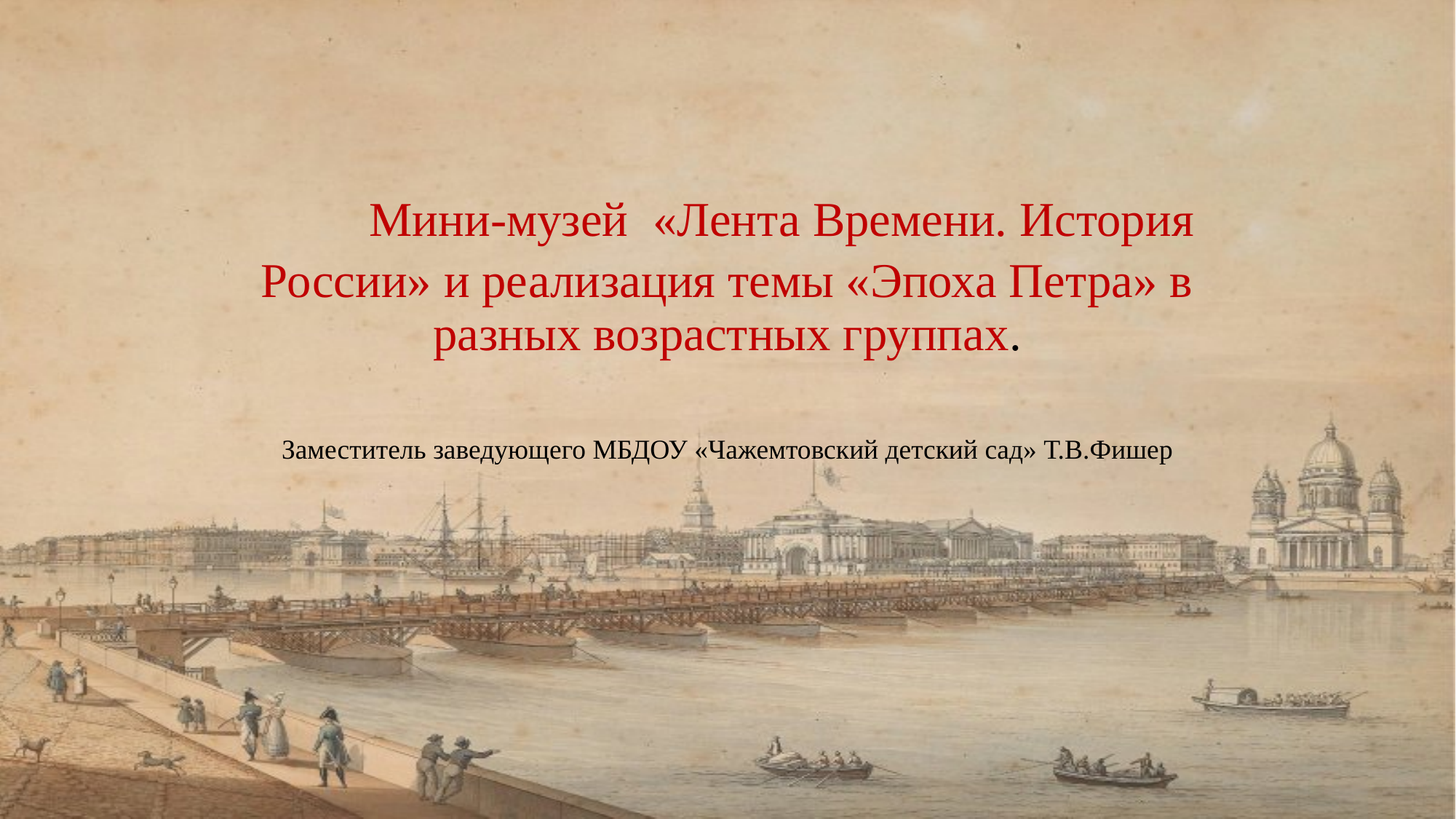

# Мини-музей  «Лента Времени. История России» и реализация темы «Эпоха Петра» в разных возрастных группах.
Заместитель заведующего МБДОУ «Чажемтовский детский сад» Т.В.Фишер